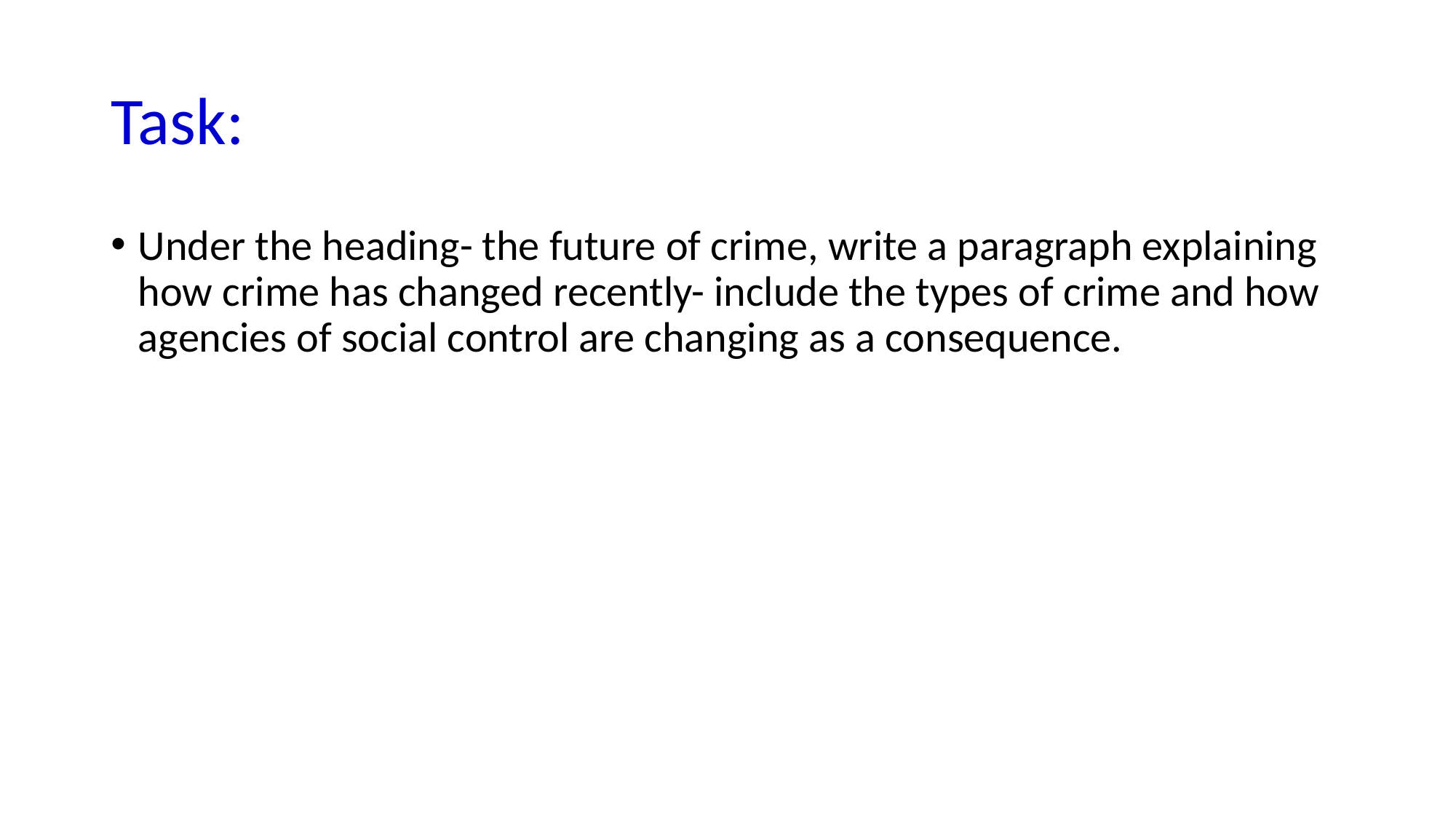

# Task:
Under the heading- the future of crime, write a paragraph explaining how crime has changed recently- include the types of crime and how agencies of social control are changing as a consequence.